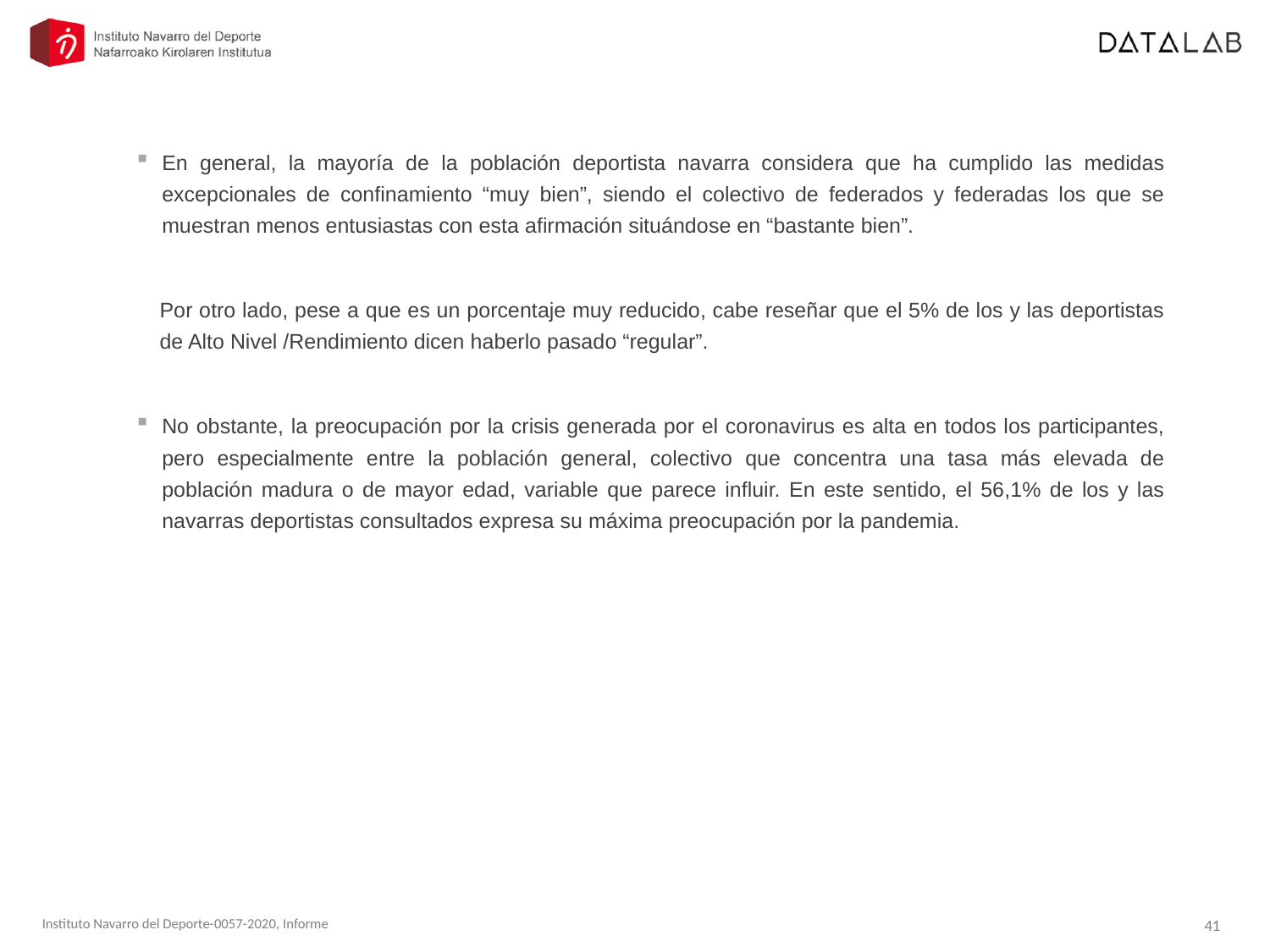

En general, la mayoría de la población deportista navarra considera que ha cumplido las medidas excepcionales de confinamiento “muy bien”, siendo el colectivo de federados y federadas los que se muestran menos entusiastas con esta afirmación situándose en “bastante bien”.

Por otro lado, pese a que es un porcentaje muy reducido, cabe reseñar que el 5% de los y las deportistas de Alto Nivel /Rendimiento dicen haberlo pasado “regular”.

No obstante, la preocupación por la crisis generada por el coronavirus es alta en todos los participantes, pero especialmente entre la población general, colectivo que concentra una tasa más elevada de población madura o de mayor edad, variable que parece influir. En este sentido, el 56,1% de los y las navarras deportistas consultados expresa su máxima preocupación por la pandemia.